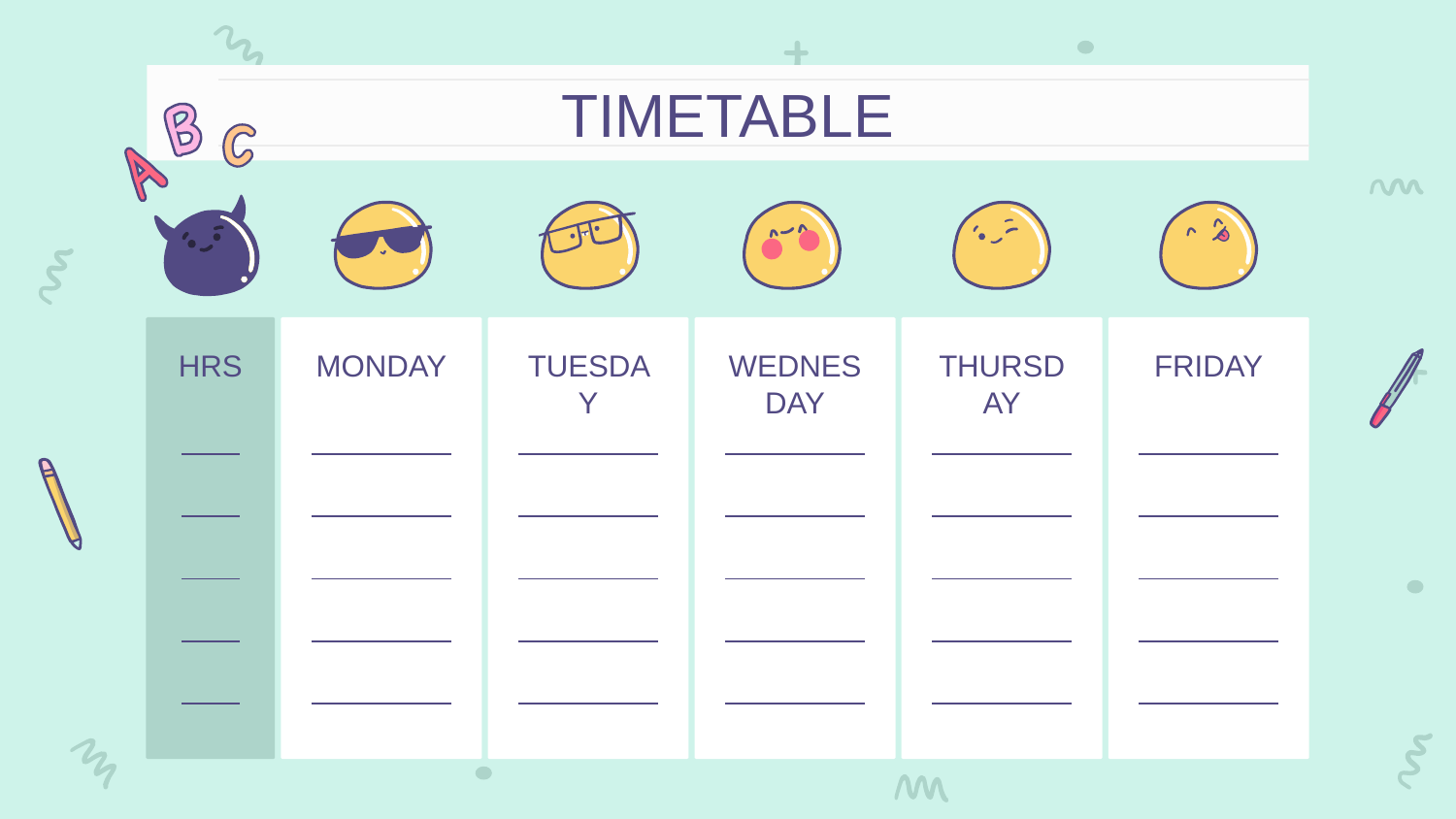

# TIMETABLE

HRS
MONDAY
TUESDAY
WEDNESDAY
THURSDAY
FRIDAY